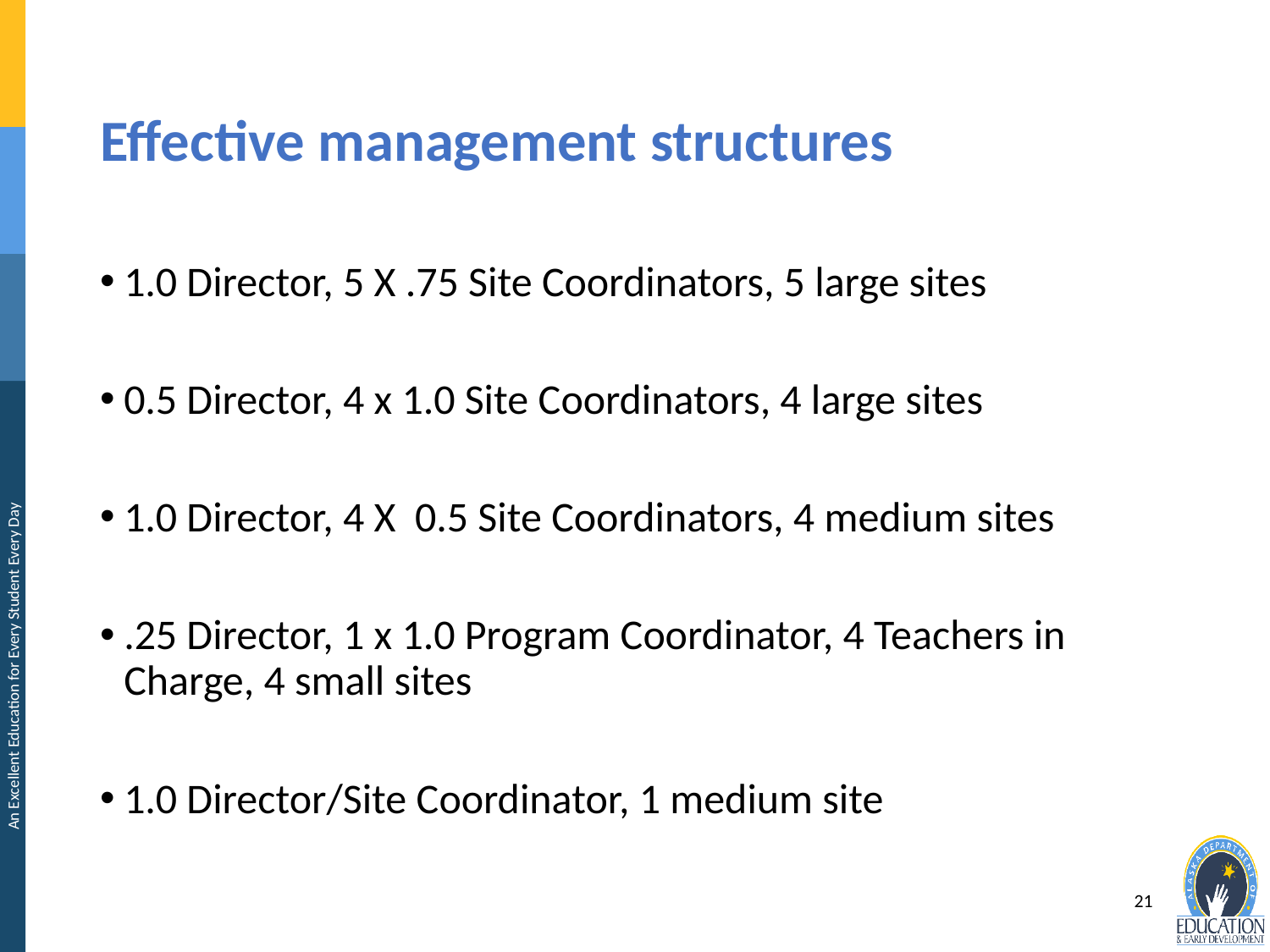

# Effective management structures
1.0 Director, 5 X .75 Site Coordinators, 5 large sites

0.5 Director, 4 x 1.0 Site Coordinators, 4 large sites

1.0 Director, 4 X  0.5 Site Coordinators, 4 medium sites

.25 Director, 1 x 1.0 Program Coordinator, 4 Teachers in Charge, 4 small sites

1.0 Director/Site Coordinator, 1 medium site